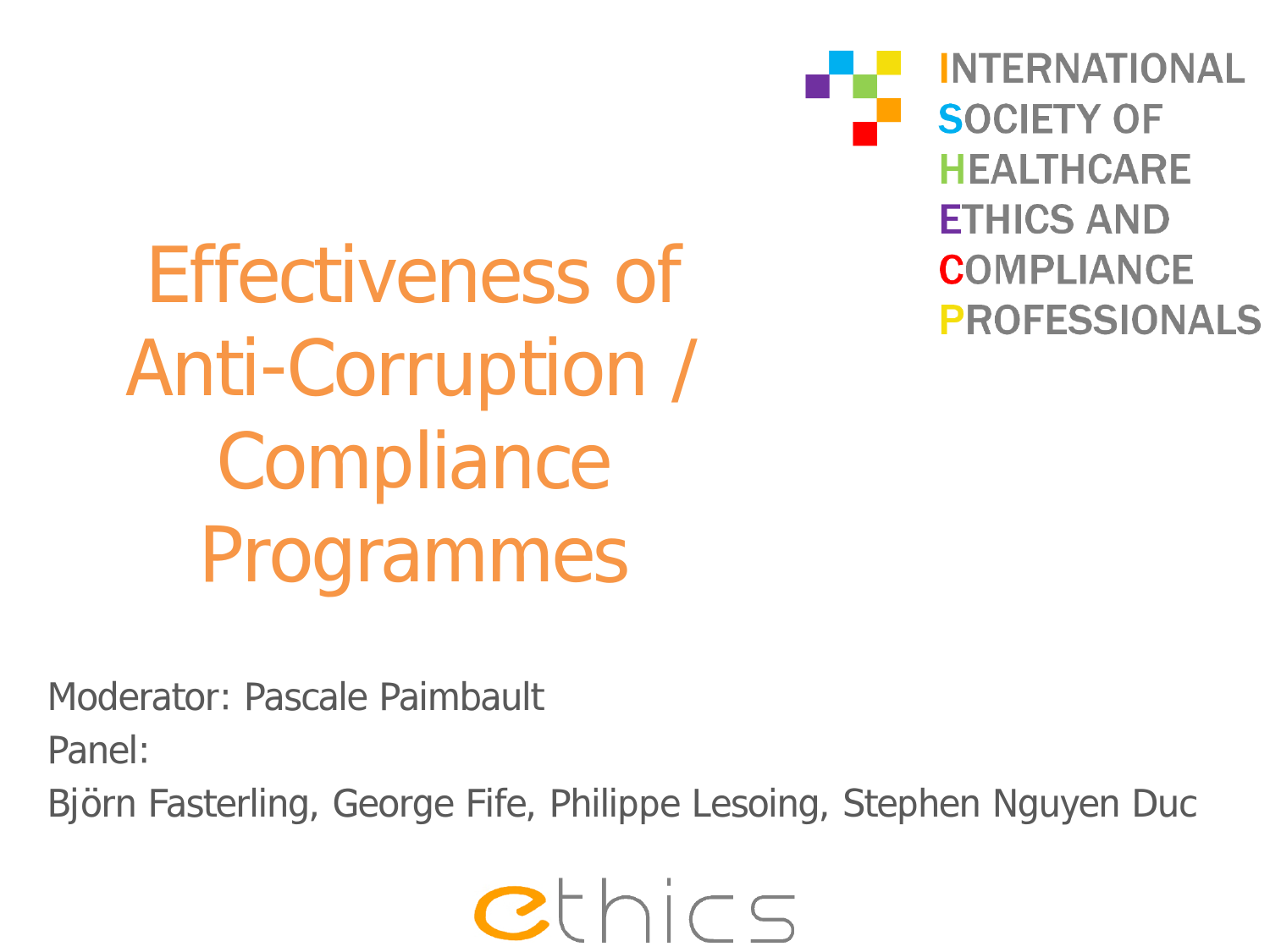

# Effectiveness of Anti-Corruption / Compliance Programmes
Moderator: Pascale Paimbault
Panel:
Björn Fasterling, George Fife, Philippe Lesoing, Stephen Nguyen Duc